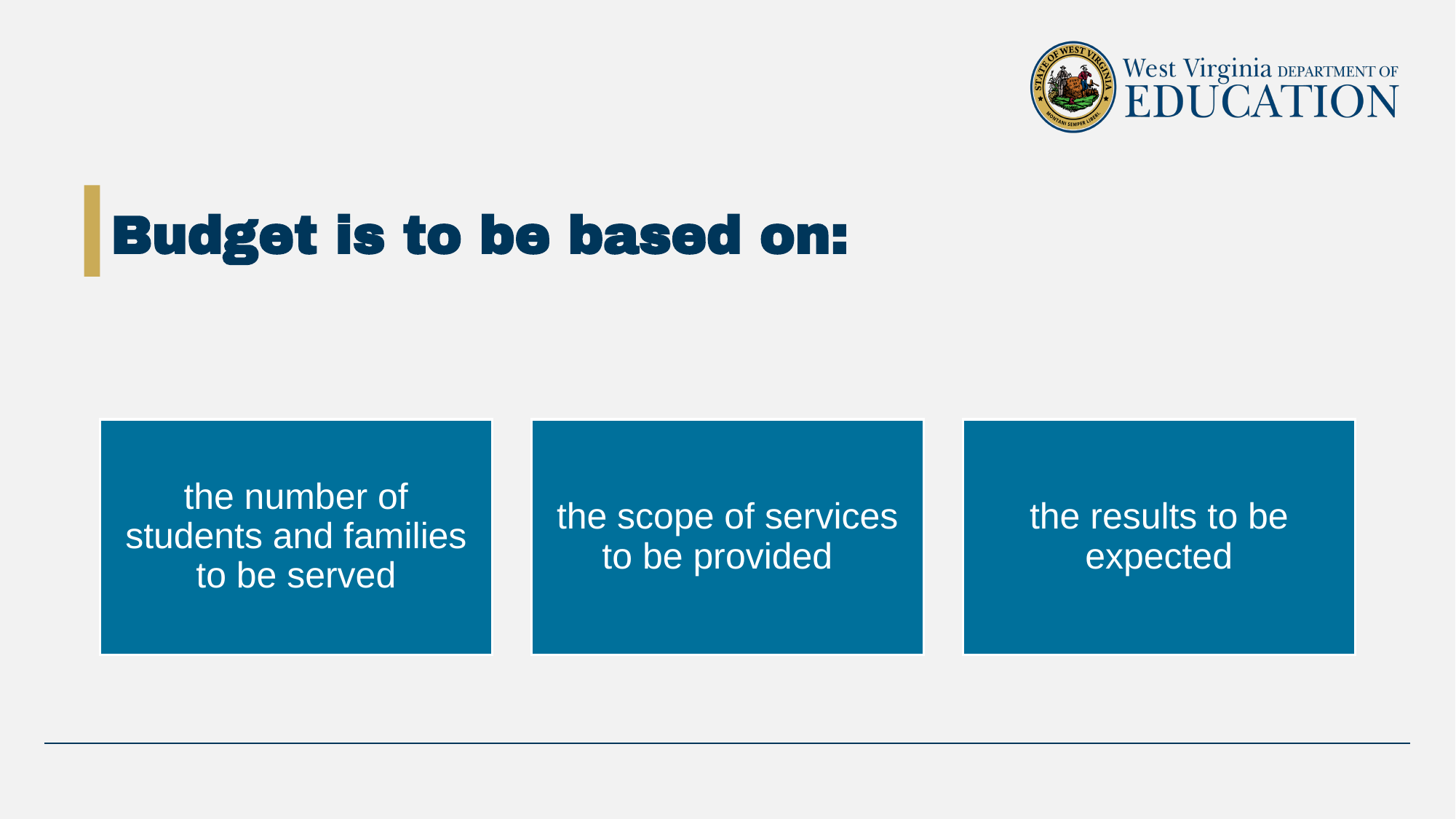

# Budget is to be based on:
the number of students and families to be served
the scope of services to be provided
the results to be expected